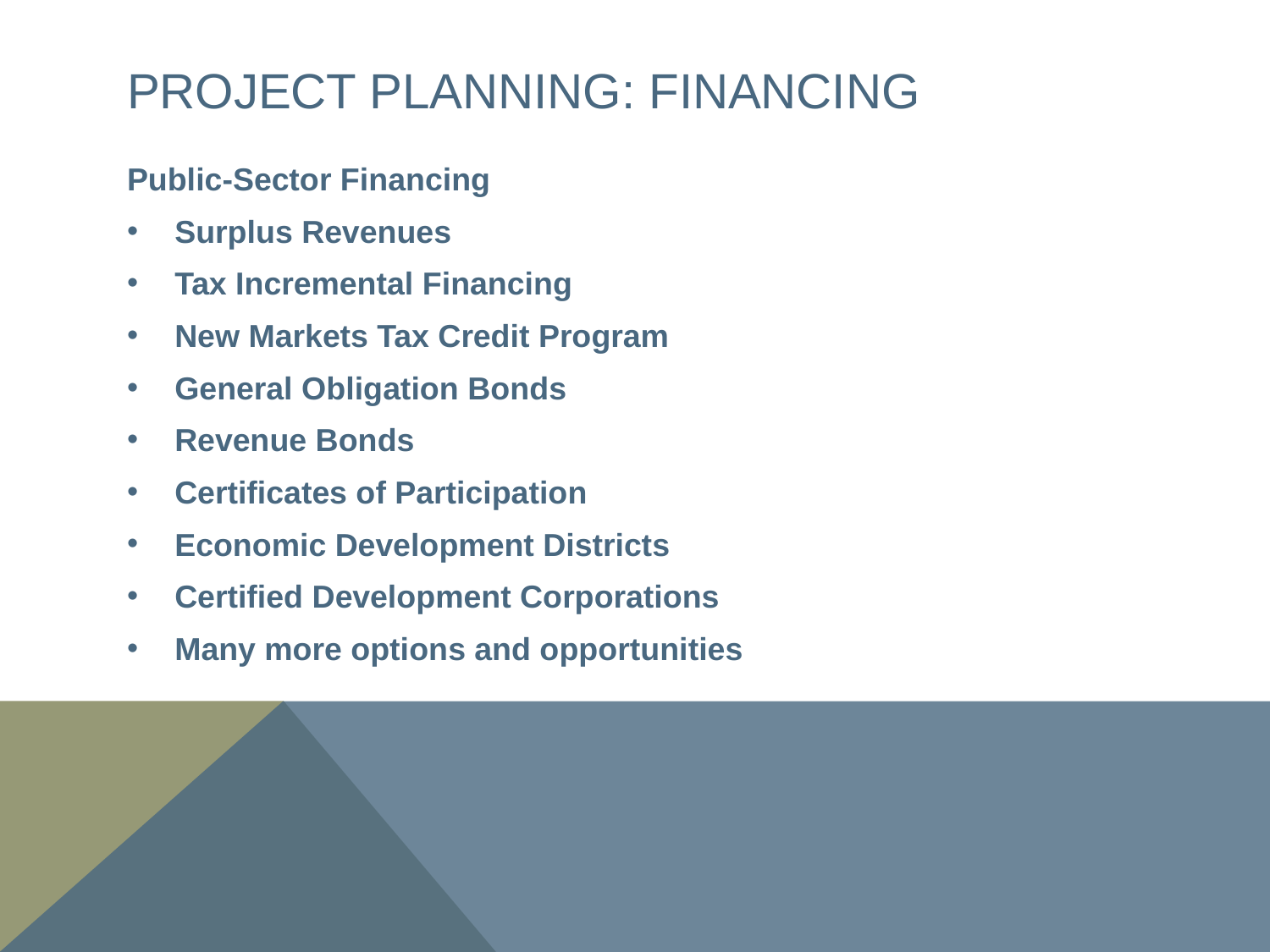

# Project planning: Financing
Public-Sector Financing
Surplus Revenues
Tax Incremental Financing
New Markets Tax Credit Program
General Obligation Bonds
Revenue Bonds
Certificates of Participation
Economic Development Districts
Certified Development Corporations
Many more options and opportunities